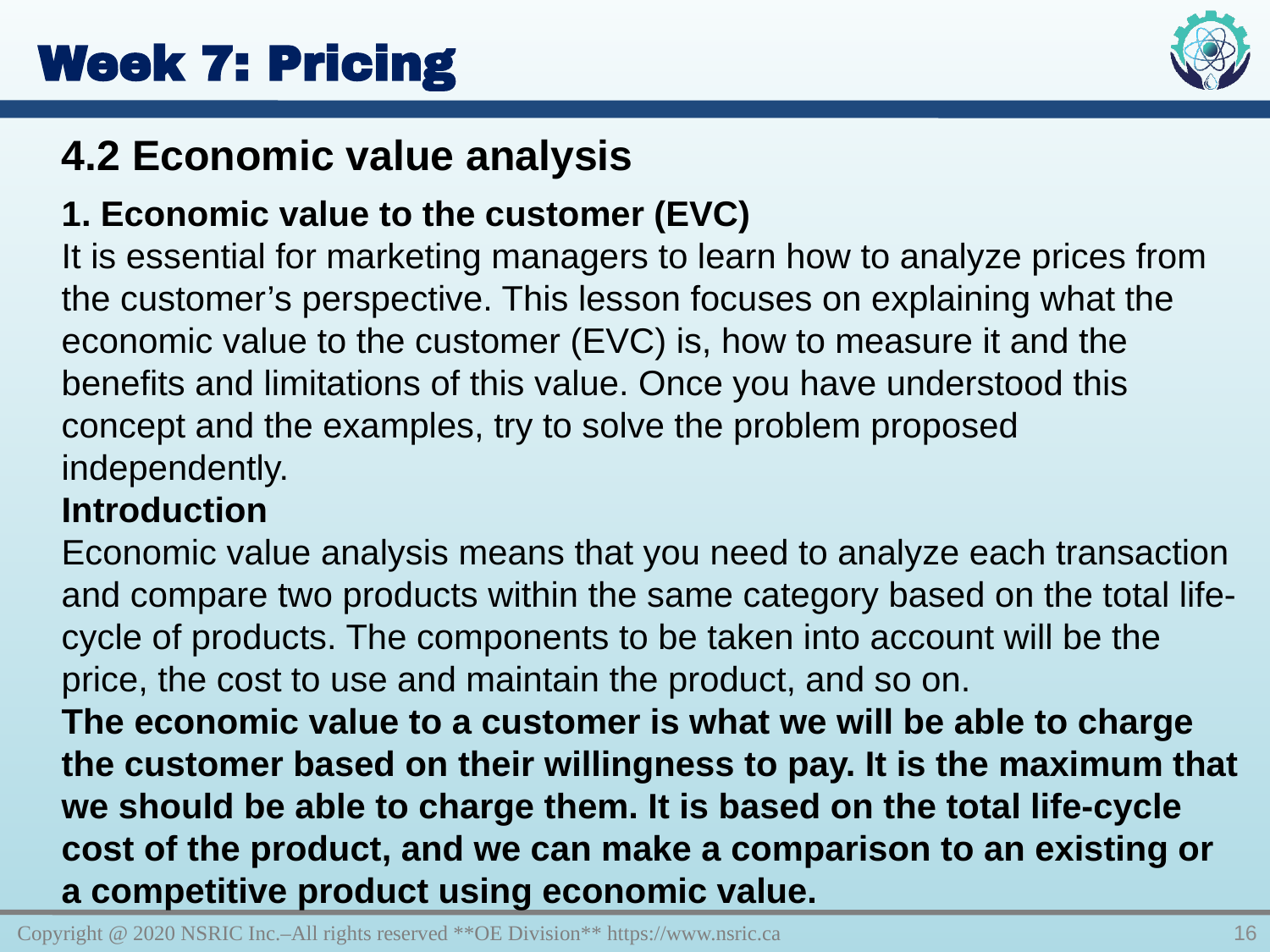

Week 7: Pricing
4.2 Economic value analysis
1. Economic value to the customer (EVC)
It is essential for marketing managers to learn how to analyze prices from the customer’s perspective. This lesson focuses on explaining what the economic value to the customer (EVC) is, how to measure it and the benefits and limitations of this value. Once you have understood this concept and the examples, try to solve the problem proposed independently.
Introduction
Economic value analysis means that you need to analyze each transaction and compare two products within the same category based on the total life-cycle of products. The components to be taken into account will be the price, the cost to use and maintain the product, and so on.
The economic value to a customer is what we will be able to charge the customer based on their willingness to pay. It is the maximum that we should be able to charge them. It is based on the total life-cycle cost of the product, and we can make a comparison to an existing or a competitive product using economic value.
Copyright @ 2020 NSRIC Inc.–All rights reserved **OE Division** https://www.nsric.ca
16